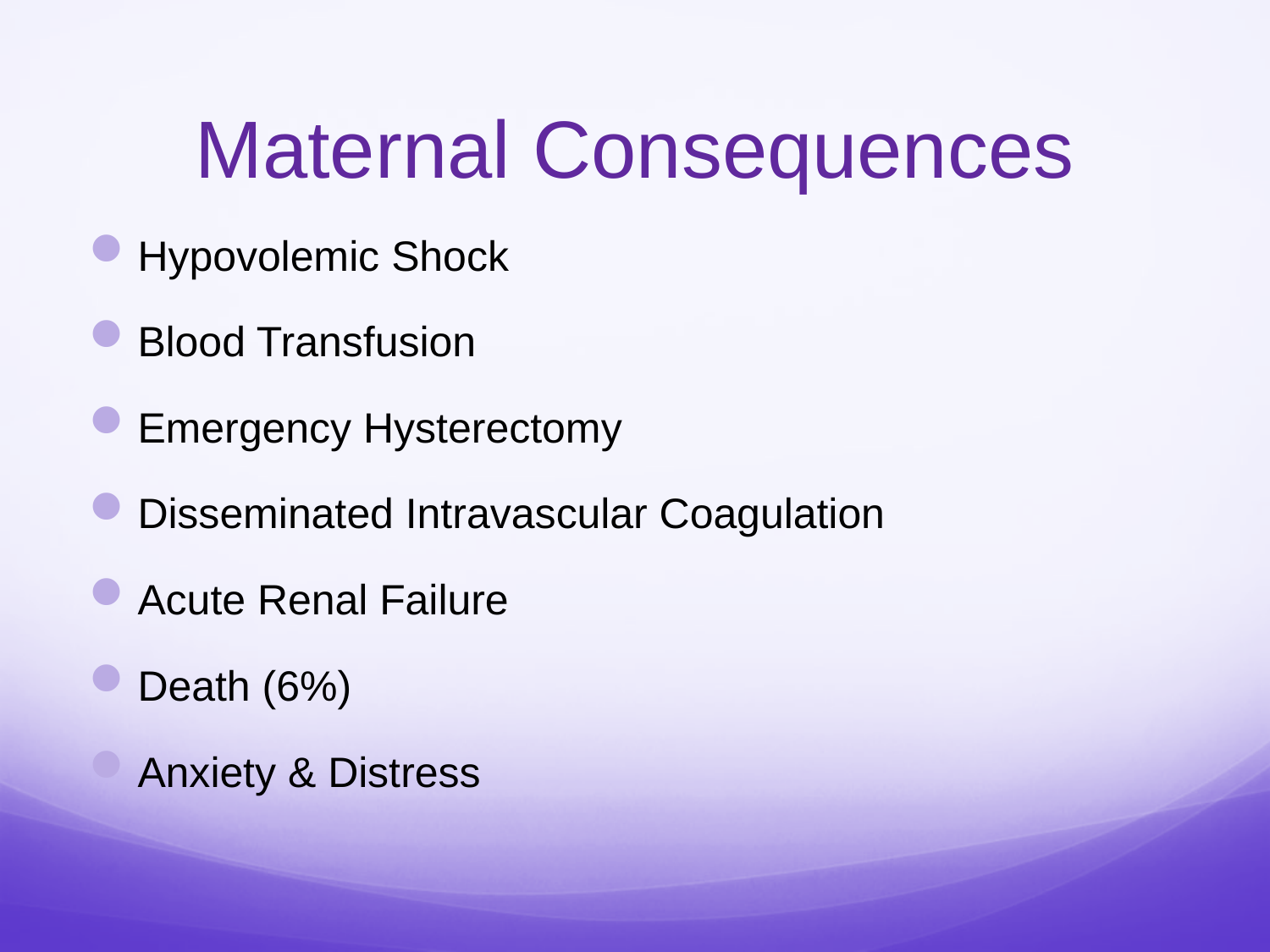

# Maternal Consequences
Hypovolemic Shock
Blood Transfusion
Emergency Hysterectomy
Disseminated Intravascular Coagulation
Acute Renal Failure
Death (6%)
Anxiety & Distress